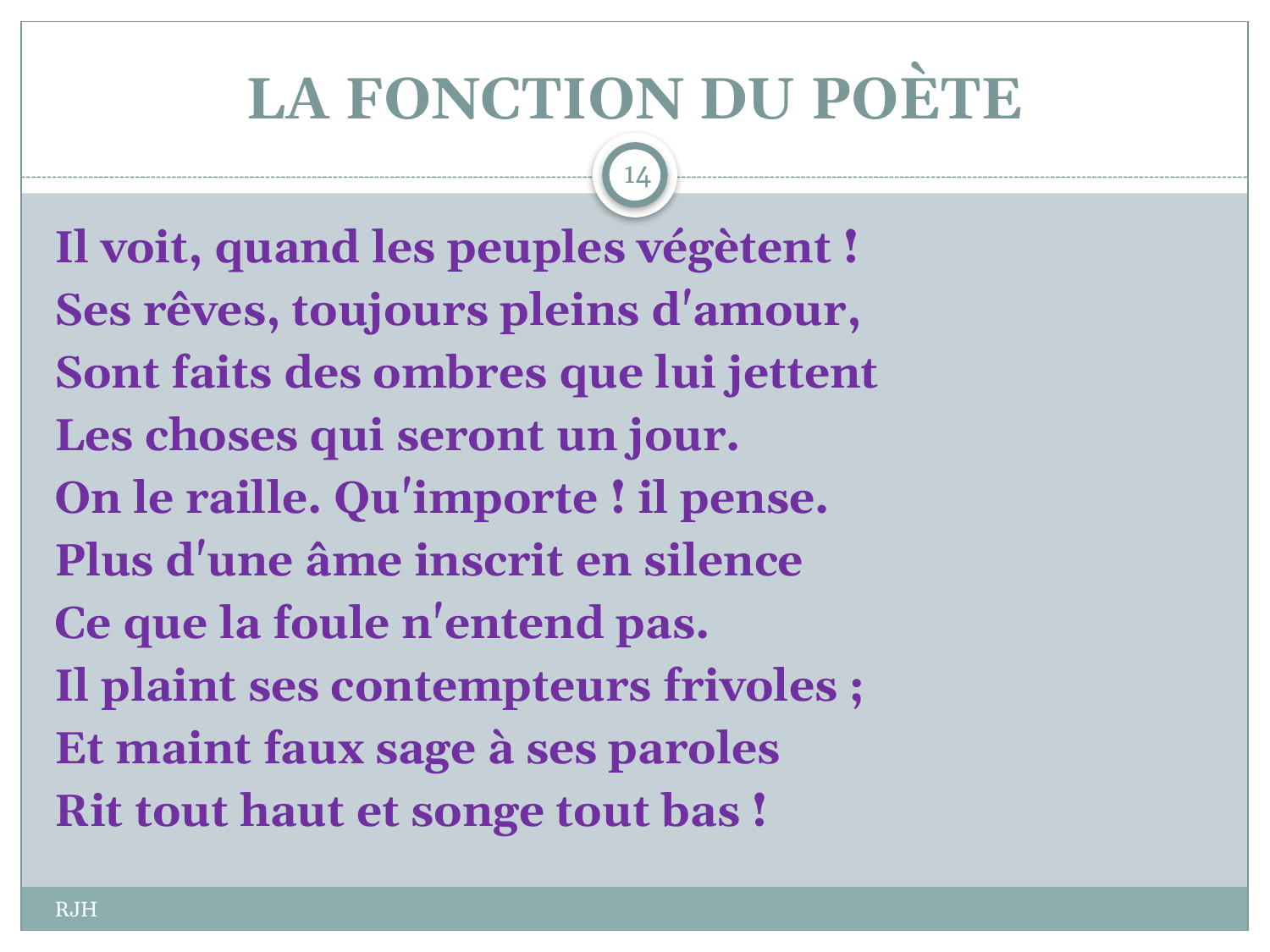

# LA FONCTION DU POÈTE
14
Il voit, quand les peuples végètent !
Ses rêves, toujours pleins d'amour,
Sont faits des ombres que lui jettent
Les choses qui seront un jour.
On le raille. Qu'importe ! il pense.
Plus d'une âme inscrit en silence
Ce que la foule n'entend pas.
Il plaint ses contempteurs frivoles ;
Et maint faux sage à ses paroles
Rit tout haut et songe tout bas !

RJH